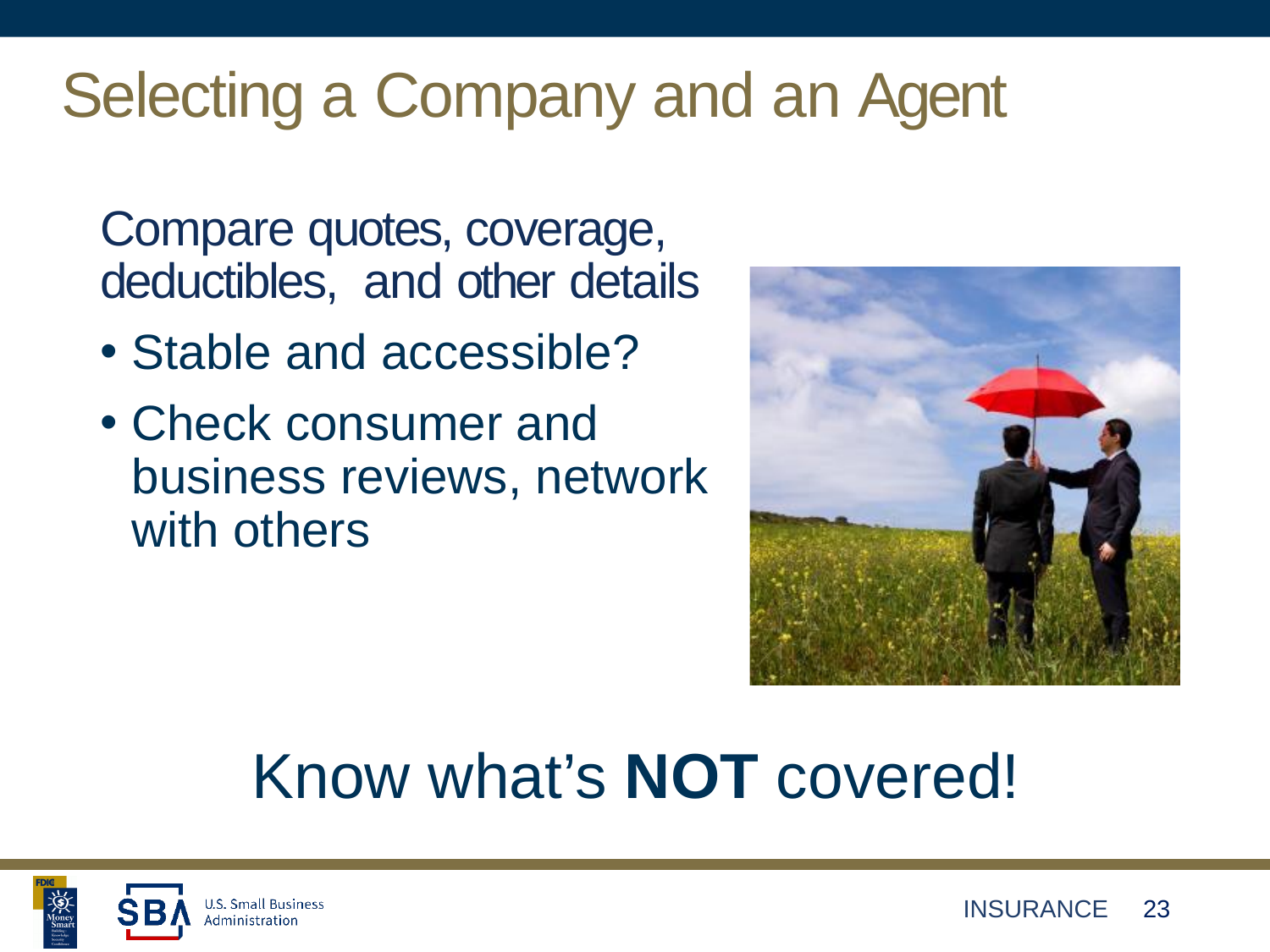

# Selecting a Company and an Agent
Compare quotes, coverage, deductibles,  and other details
Stable and accessible?
Check consumer and  business reviews, network with others

Know what’s NOT covered!
INSURANCE
23